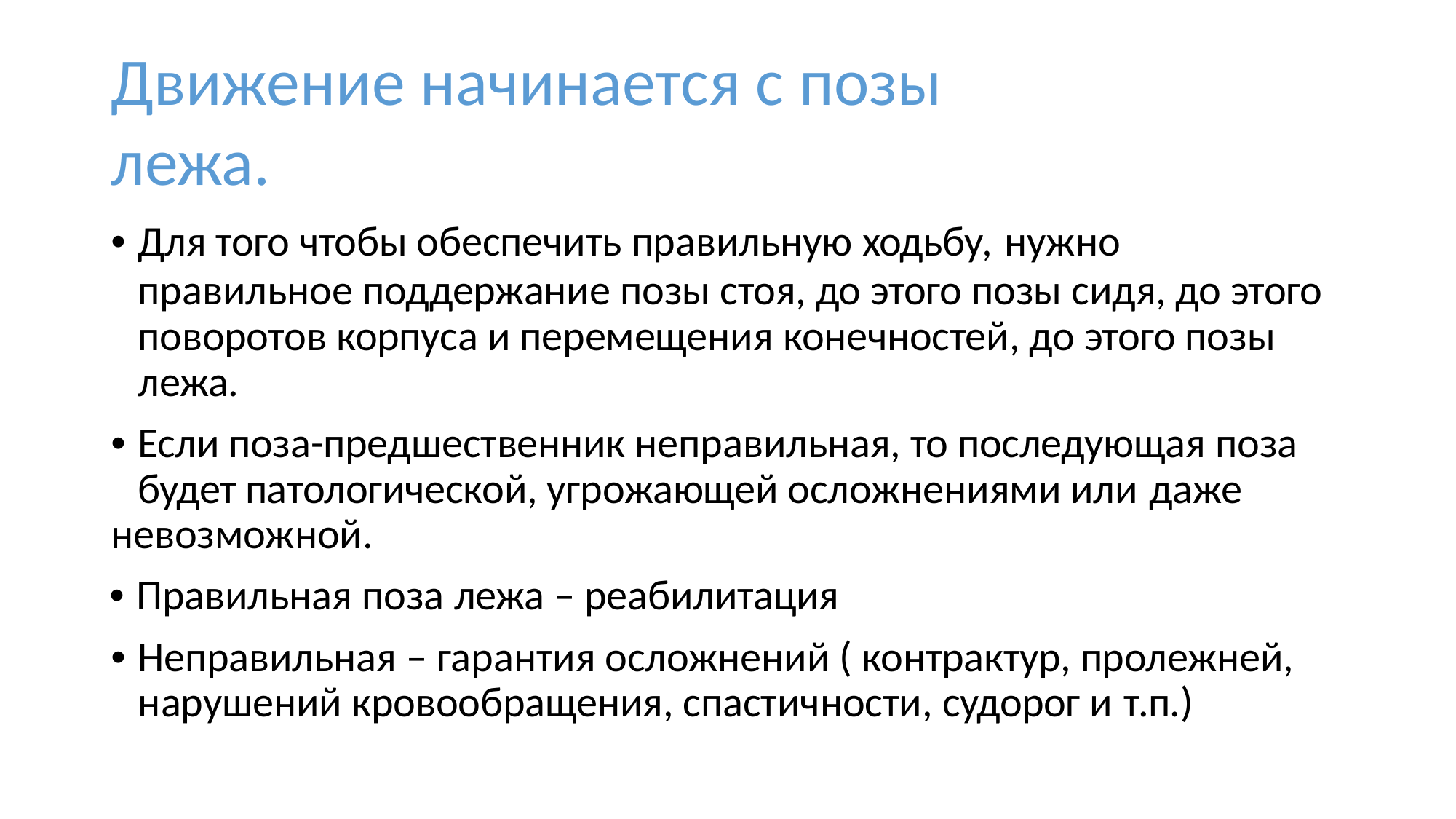

# Движение начинается с позы лежа.
• Для того чтобы обеспечить правильную ходьбу, нужно
правильное поддержание позы стоя, до этого позы сидя, до этого  поворотов корпуса и перемещения конечностей, до этого позы  лежа.
• Если поза-предшественник неправильная, то последующая поза  будет патологической, угрожающей осложнениями или даже
невозможной.
• Правильная поза лежа – реабилитация
• Неправильная – гарантия осложнений ( контрактур, пролежней,  нарушений кровообращения, спастичности, судорог и т.п.)